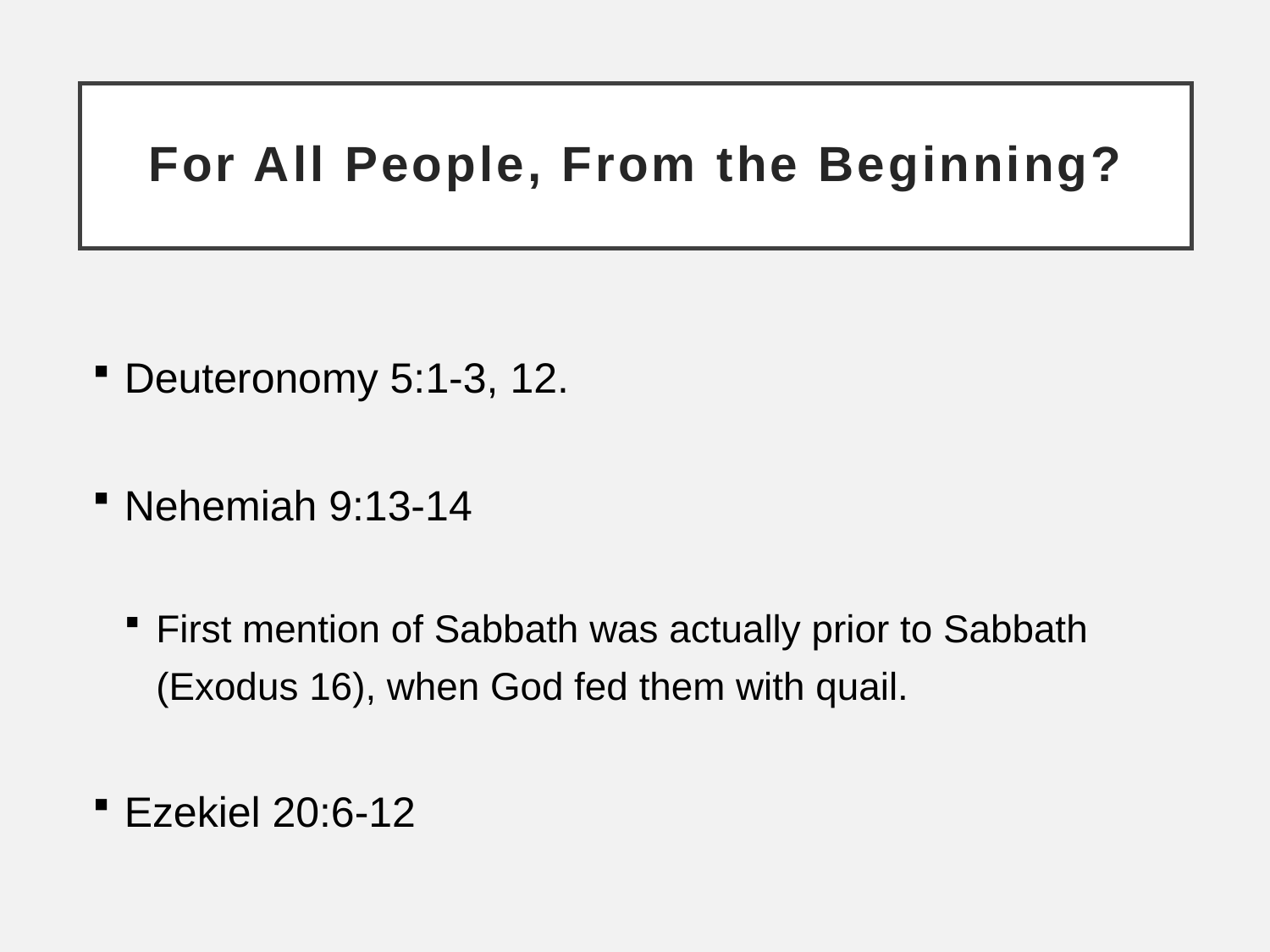

# For All People, From the Beginning?
Deuteronomy 5:1-3, 12.
Nehemiah 9:13-14
First mention of Sabbath was actually prior to Sabbath (Exodus 16), when God fed them with quail.
Ezekiel 20:6-12